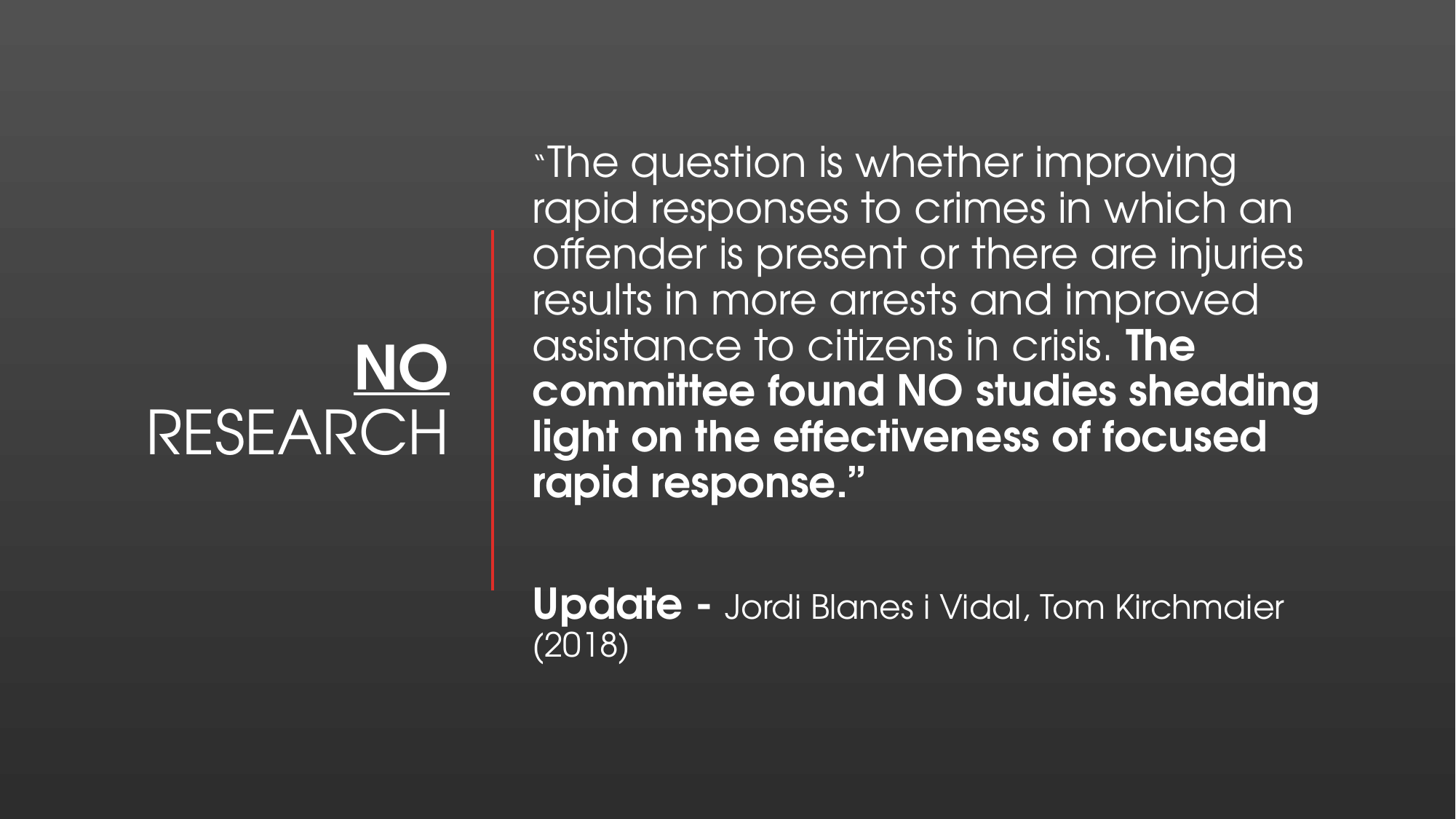

# no research
“The question is whether improving rapid responses to crimes in which an offender is present or there are injuries results in more arrests and improved assistance to citizens in crisis. The committee found NO studies shedding light on the effectiveness of focused rapid response.”

Update - Jordi Blanes i Vidal, Tom Kirchmaier (2018)